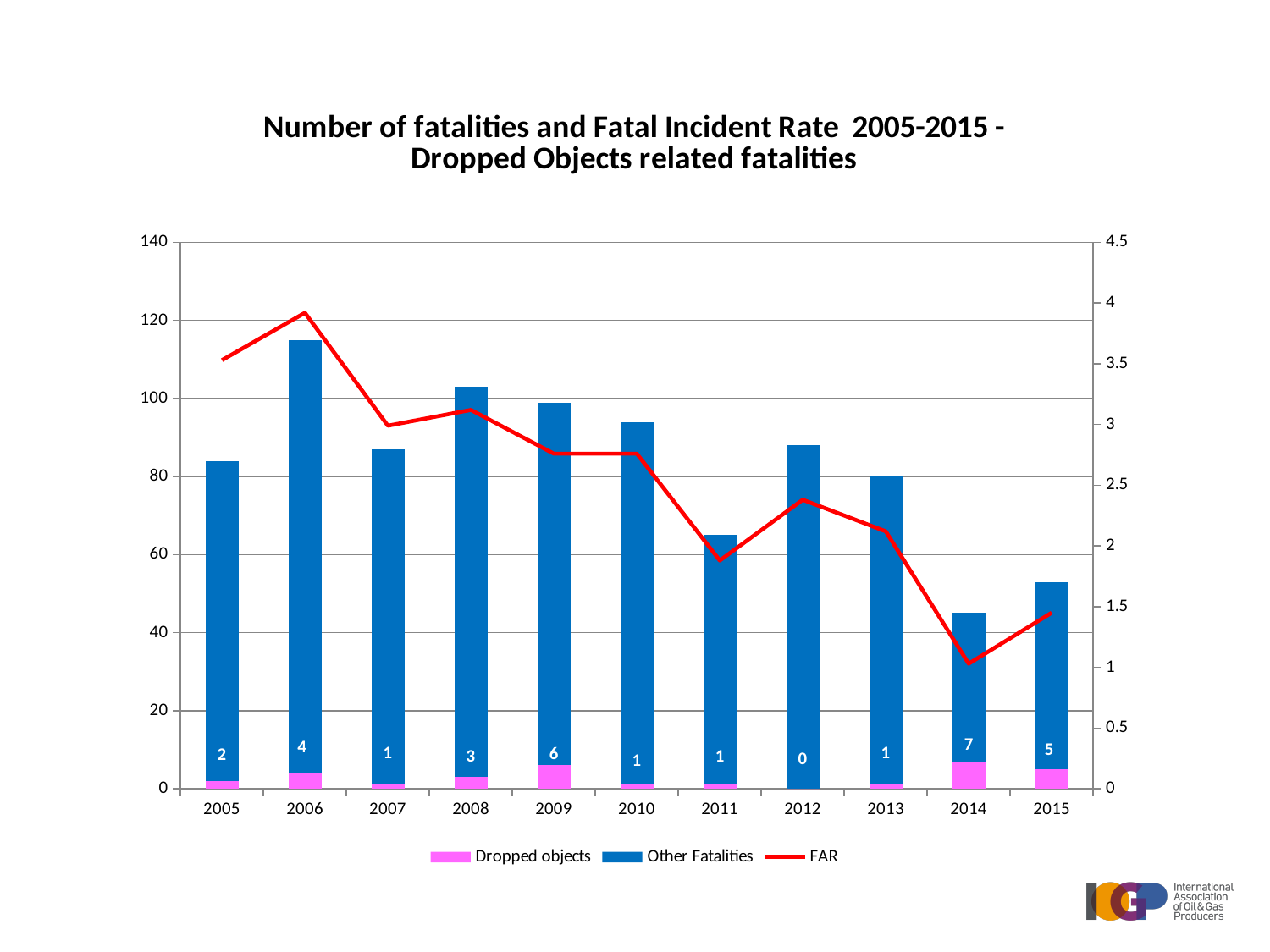

### Chart: Number of fatalities and Fatal Incident Rate  2005-2015 - Dropped Objects related fatalities

| Category | Dropped objects | Other Fatalities | FAR |
|---|---|---|---|
| 2005 | 2.0 | 82.0 | 3.53 |
| 2006 | 4.0 | 111.0 | 3.92 |
| 2007 | 1.0 | 86.0 | 2.99 |
| 2008 | 3.0 | 100.0 | 3.12 |
| 2009 | 6.0 | 93.0 | 2.76 |
| 2010 | 1.0 | 93.0 | 2.76 |
| 2011 | 1.0 | 64.0 | 1.88 |
| 2012 | 0.0 | 88.0 | 2.38 |
| 2013 | 1.0 | 79.0 | 2.12 |
| 2014 | 7.0 | 38.0 | 1.03 |
| 2015 | 5.0 | 48.0 | 1.45 |